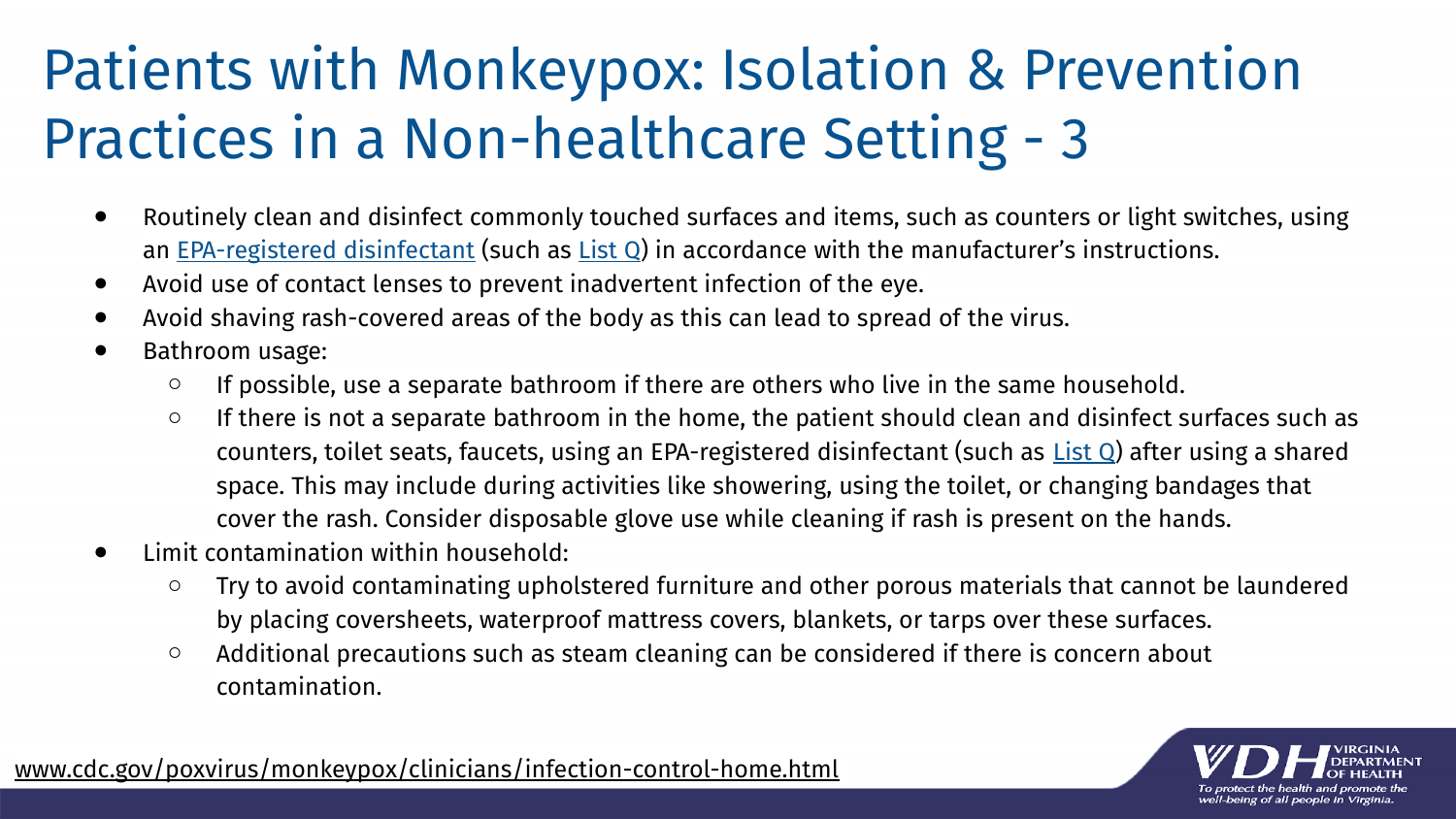

# Patients with Monkeypox: Isolation & Prevention Practices in a Non-healthcare Setting - 3
Routinely clean and disinfect commonly touched surfaces and items, such as counters or light switches, using an EPA-registered disinfectant (such as List Q) in accordance with the manufacturer’s instructions.
Avoid use of contact lenses to prevent inadvertent infection of the eye.
Avoid shaving rash-covered areas of the body as this can lead to spread of the virus.
Bathroom usage:
If possible, use a separate bathroom if there are others who live in the same household.
If there is not a separate bathroom in the home, the patient should clean and disinfect surfaces such as counters, toilet seats, faucets, using an EPA-registered disinfectant (such as List Q) after using a shared space. This may include during activities like showering, using the toilet, or changing bandages that cover the rash. Consider disposable glove use while cleaning if rash is present on the hands.
Limit contamination within household:
Try to avoid contaminating upholstered furniture and other porous materials that cannot be laundered by placing coversheets, waterproof mattress covers, blankets, or tarps over these surfaces.
Additional precautions such as steam cleaning can be considered if there is concern about contamination.
www.cdc.gov/poxvirus/monkeypox/clinicians/infection-control-home.html